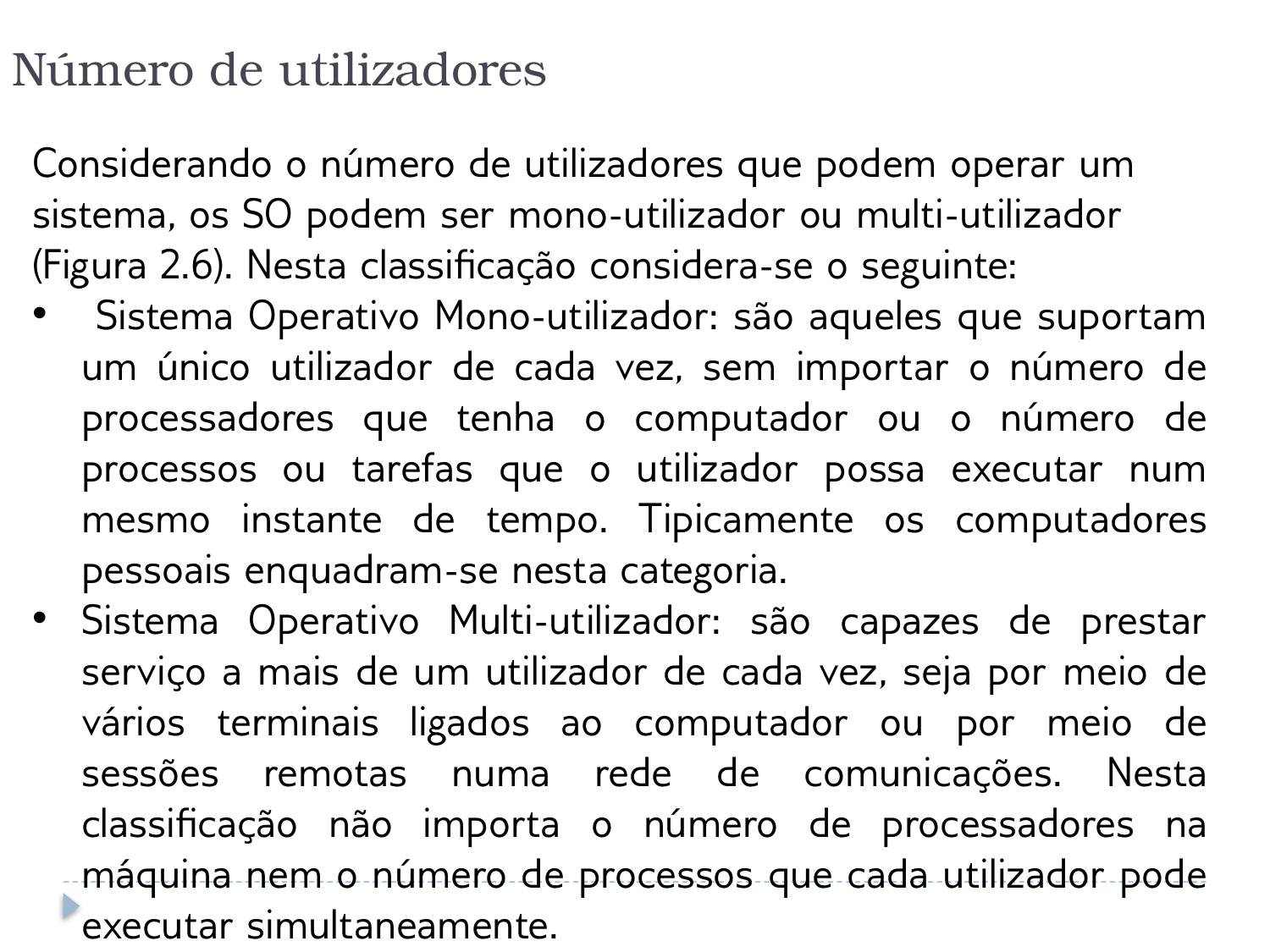

Número de utilizadores
Considerando o número de utilizadores que podem operar um sistema, os SO podem ser mono-utilizador ou multi-utilizador (Figura 2.6). Nesta classificação considera-se o seguinte:
 Sistema Operativo Mono-utilizador: são aqueles que suportam um único utilizador de cada vez, sem importar o número de processadores que tenha o computador ou o número de processos ou tarefas que o utilizador possa executar num mesmo instante de tempo. Tipicamente os computadores pessoais enquadram-se nesta categoria.
Sistema Operativo Multi-utilizador: são capazes de prestar serviço a mais de um utilizador de cada vez, seja por meio de vários terminais ligados ao computador ou por meio de sessões remotas numa rede de comunicações. Nesta classificação não importa o número de processadores na máquina nem o número de processos que cada utilizador pode executar simultaneamente.